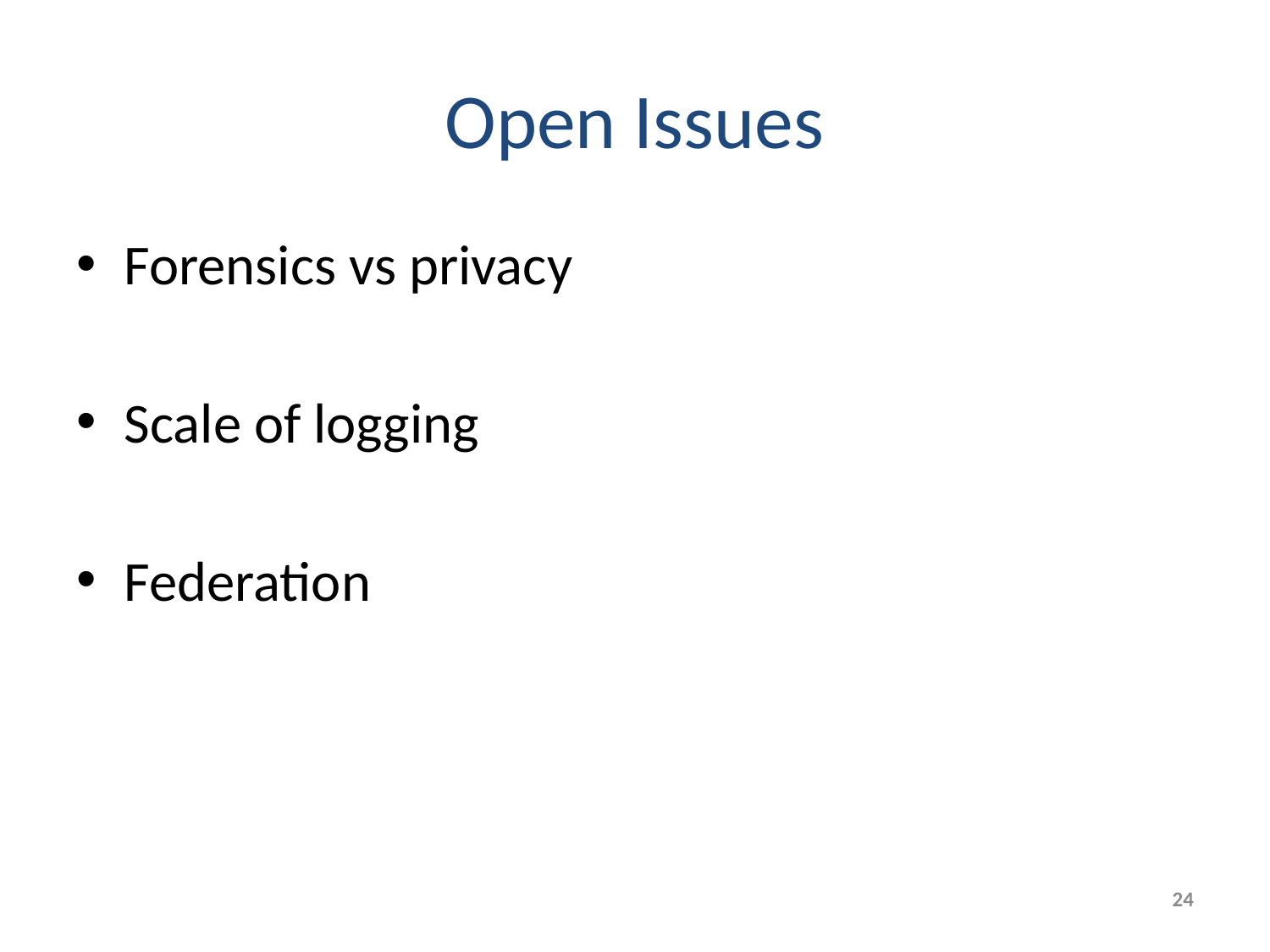

# Open Issues
Forensics vs privacy

Scale of logging

Federation
24